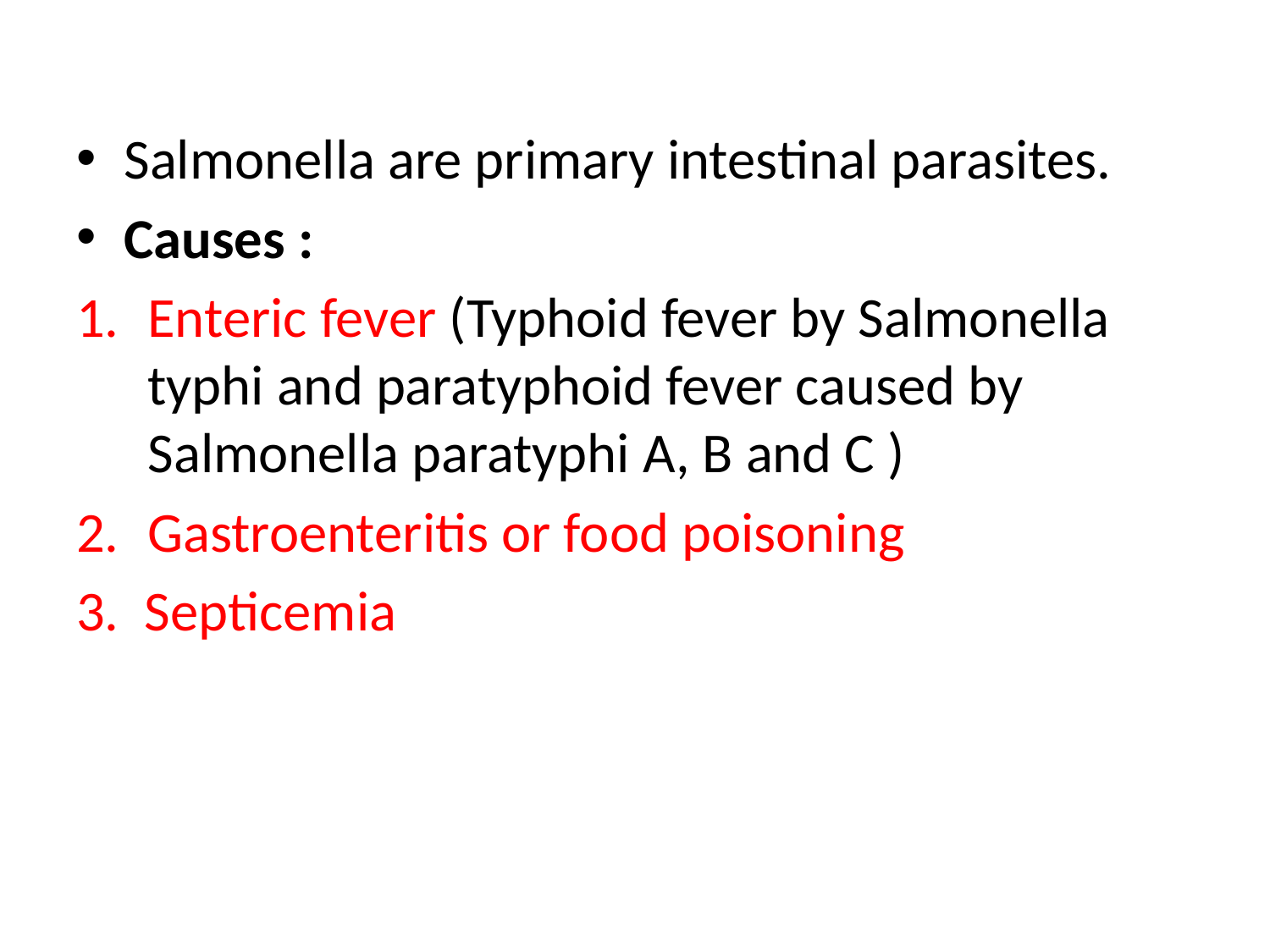

Salmonella are primary intestinal parasites.
Causes :
Enteric fever (Typhoid fever by Salmonella typhi and paratyphoid fever caused by Salmonella paratyphi A, B and C )
Gastroenteritis or food poisoning
3.  Septicemia